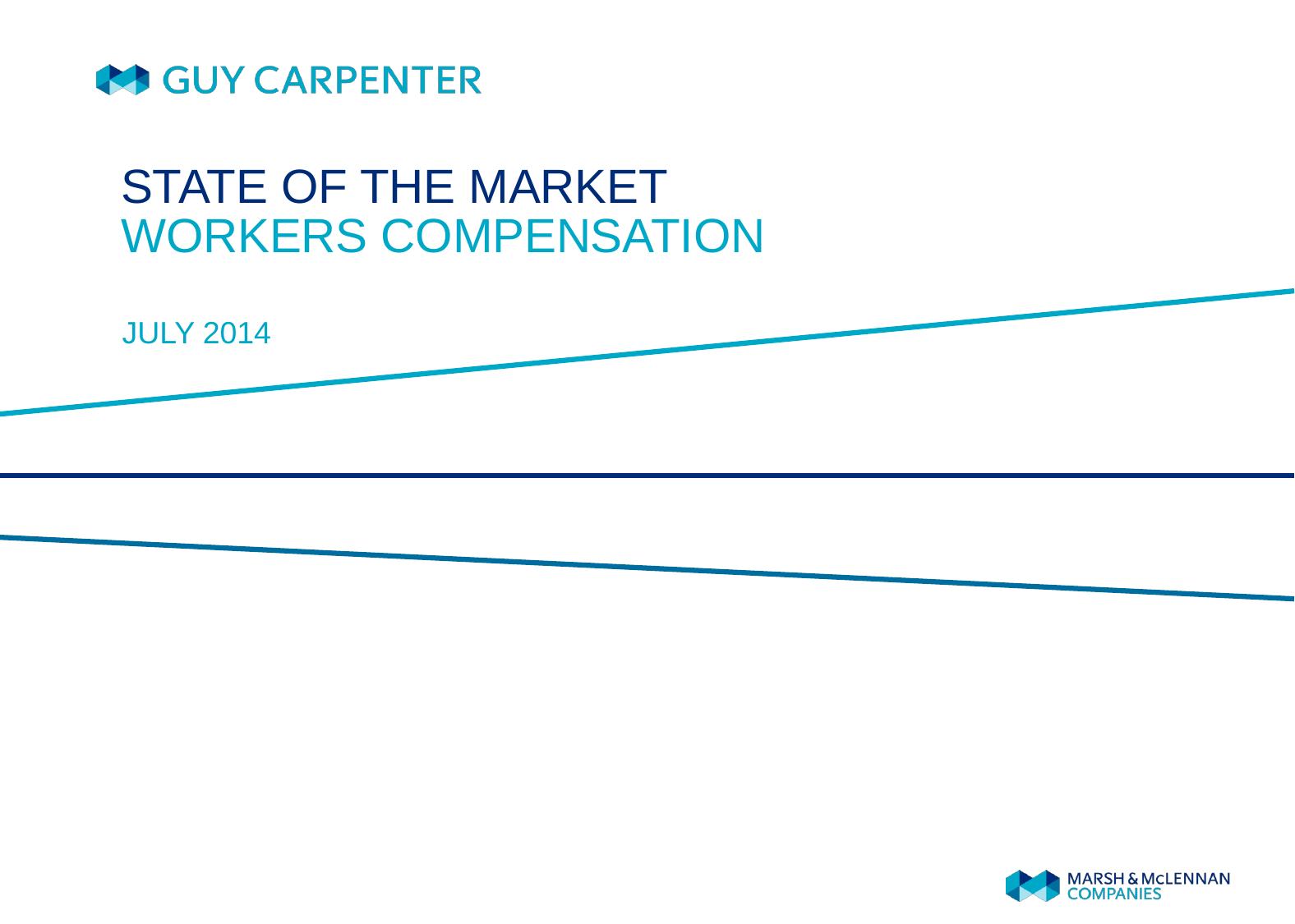

# STATE OF THE MARKET WORKERS COMPENSATION
JULY 2014